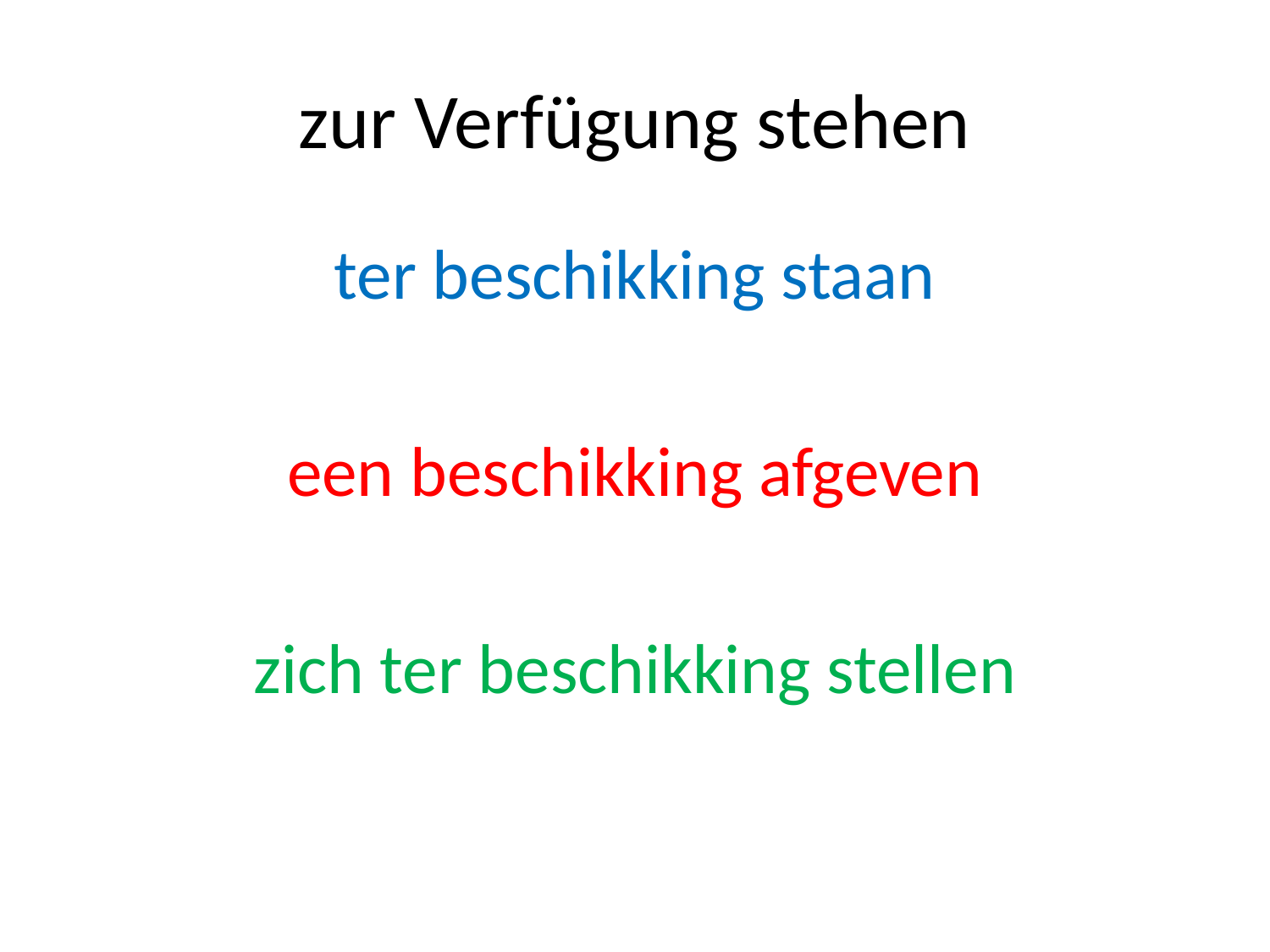

# zur Verfügung stehen
ter beschikking staan

een beschikking afgeven

zich ter beschikking stellen